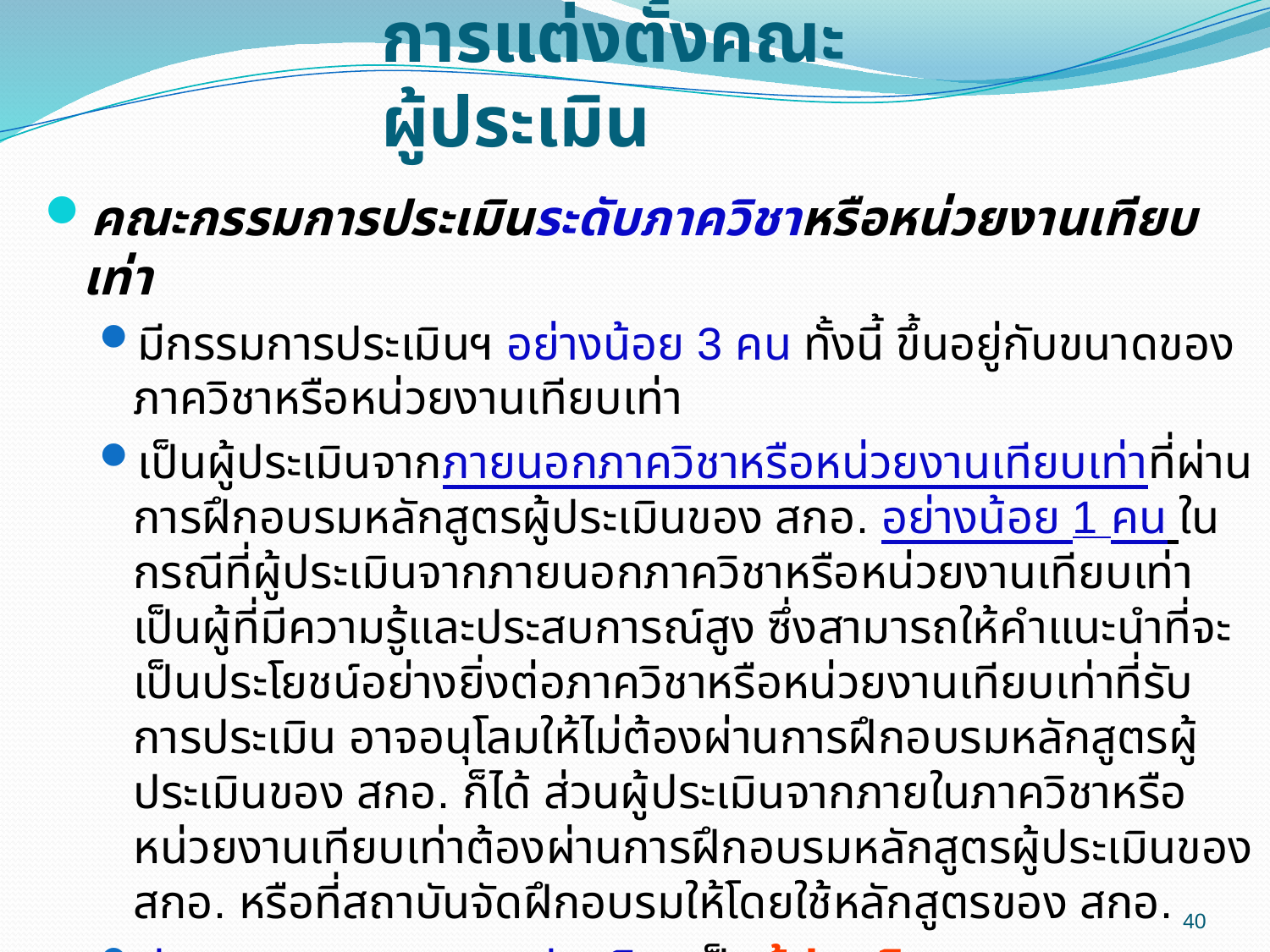

# การแต่งตั้งคณะผู้ประเมิน
คณะกรรมการประเมินระดับภาควิชาหรือหน่วยงานเทียบเท่า
มีกรรมการประเมินฯ อย่างน้อย 3 คน ทั้งนี้ ขึ้นอยู่กับขนาดของภาควิชาหรือหน่วยงานเทียบเท่า
เป็นผู้ประเมินจากภายนอกภาควิชาหรือหน่วยงานเทียบเท่าที่ผ่านการฝึกอบรมหลักสูตรผู้ประเมินของ สกอ. อย่างน้อย 1 คน ในกรณีที่ผู้ประเมินจากภายนอกภาควิชาหรือหน่วยงานเทียบเท่าเป็นผู้ที่มีความรู้และประสบการณ์สูง ซึ่งสามารถให้คำแนะนำที่จะเป็นประโยชน์อย่างยิ่งต่อภาควิชาหรือหน่วยงานเทียบเท่าที่รับการประเมิน อาจอนุโลมให้ไม่ต้องผ่านการฝึกอบรมหลักสูตรผู้ประเมินของ สกอ. ก็ได้ ส่วนผู้ประเมินจากภายในภาควิชาหรือหน่วยงานเทียบเท่าต้องผ่านการฝึกอบรมหลักสูตรผู้ประเมินของ สกอ. หรือที่สถาบันจัดฝึกอบรมให้โดยใช้หลักสูตรของ สกอ.
ประธานคณะกรรมการประเมินฯเป็นผู้ประเมินจากภายนอกภาควิชาหรือหน่วยงานเทียบเท่า โดยต้องเป็นผู้ที่ผ่านการฝึกอบรมหลักสูตรผู้ประเมินของ สกอ. หรือที่สถาบันจัดฝึกอบรมให้โดยใช้หลักสูตรของ สกอ.
40